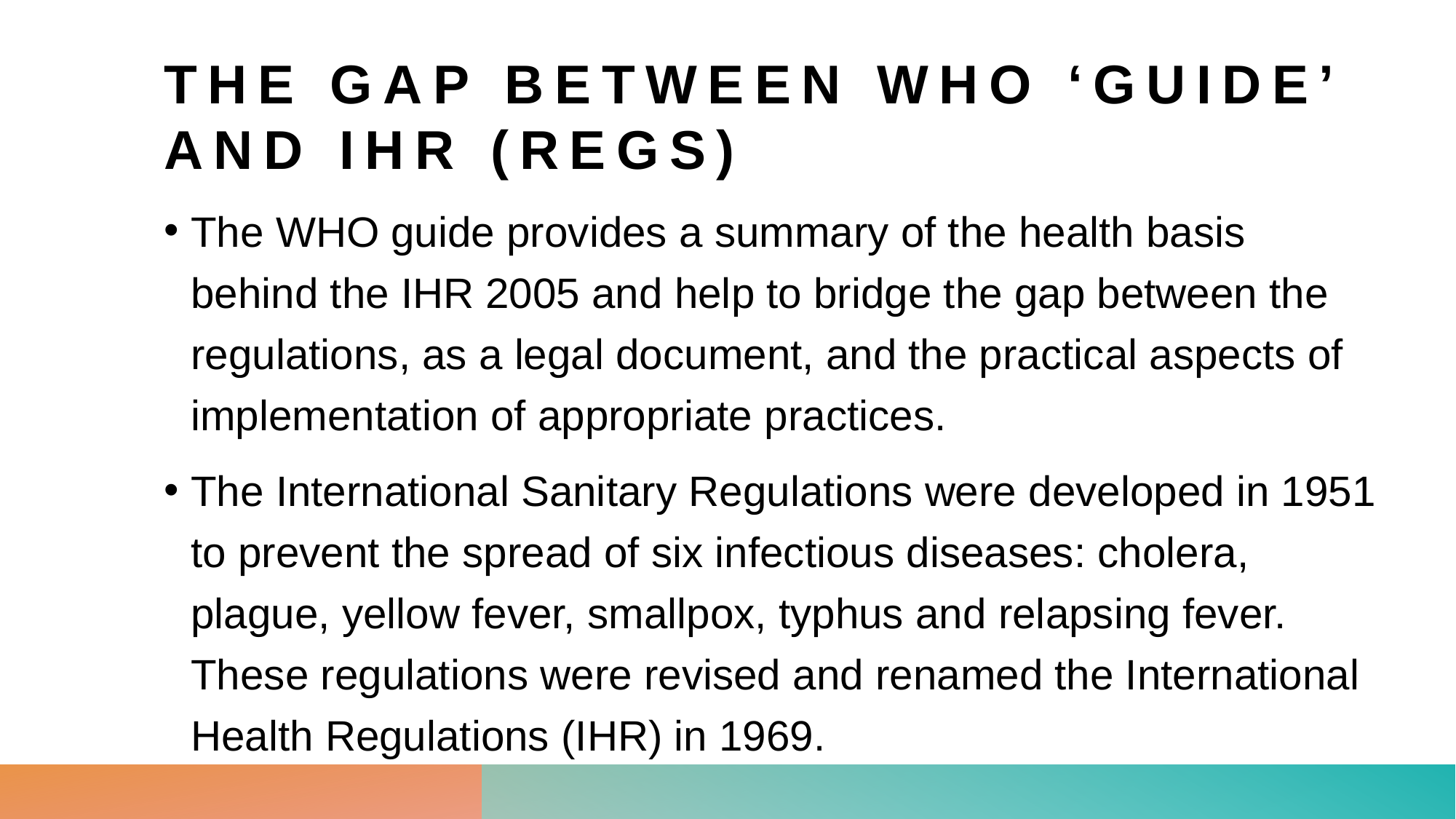

# The GAP between WHO ‘Guide’ and IHR (regs)
The WHO guide provides a summary of the health basis behind the IHR 2005 and help to bridge the gap between the regulations, as a legal document, and the practical aspects of implementation of appropriate practices.
The International Sanitary Regulations were developed in 1951 to prevent the spread of six infectious diseases: cholera, plague, yellow fever, smallpox, typhus and relapsing fever. These regulations were revised and renamed the International Health Regulations (IHR) in 1969.